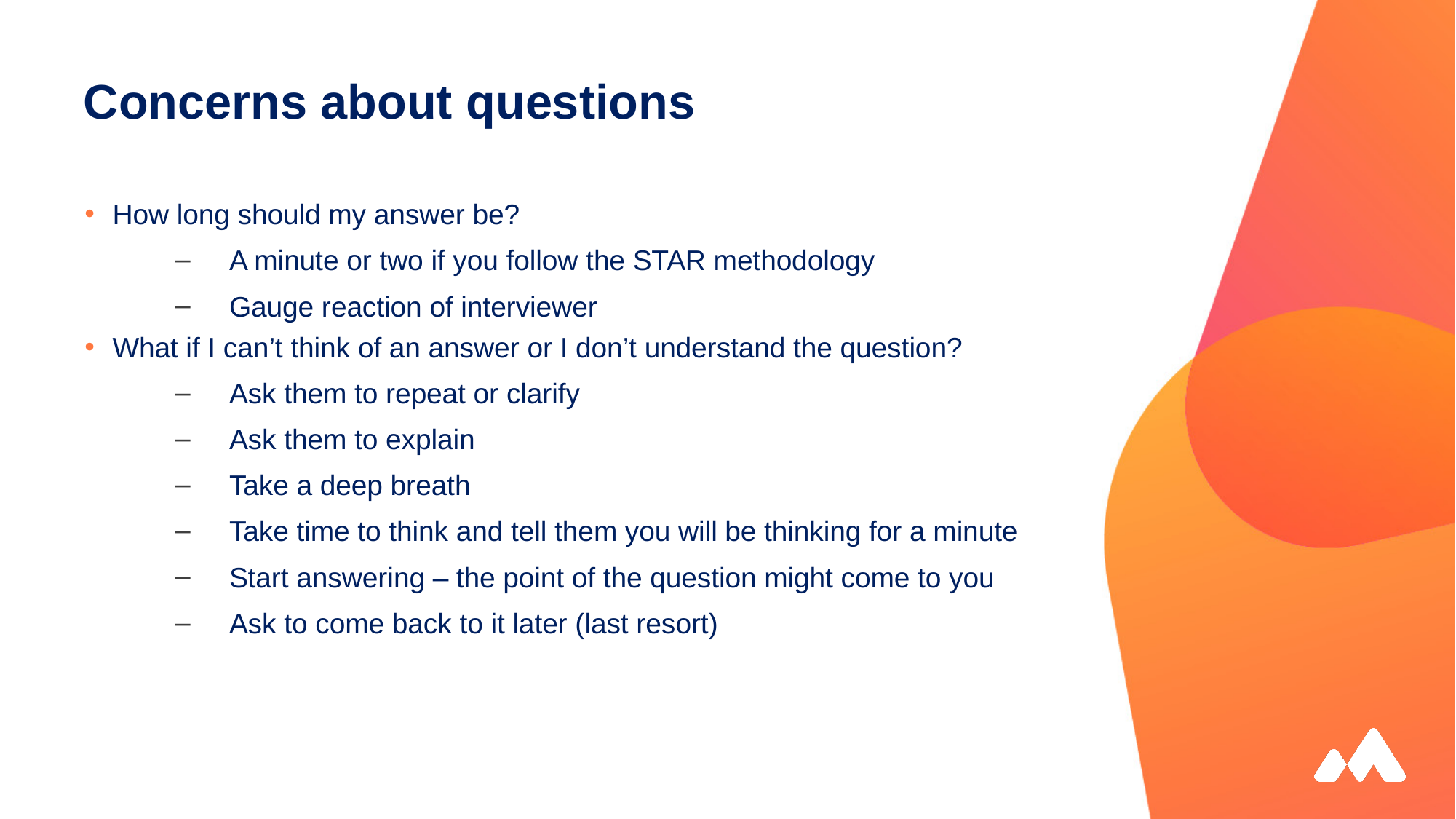

# Concerns about questions
How long should my answer be?
A minute or two if you follow the STAR methodology
Gauge reaction of interviewer
What if I can’t think of an answer or I don’t understand the question?
Ask them to repeat or clarify
Ask them to explain
Take a deep breath
Take time to think and tell them you will be thinking for a minute
Start answering – the point of the question might come to you
Ask to come back to it later (last resort)